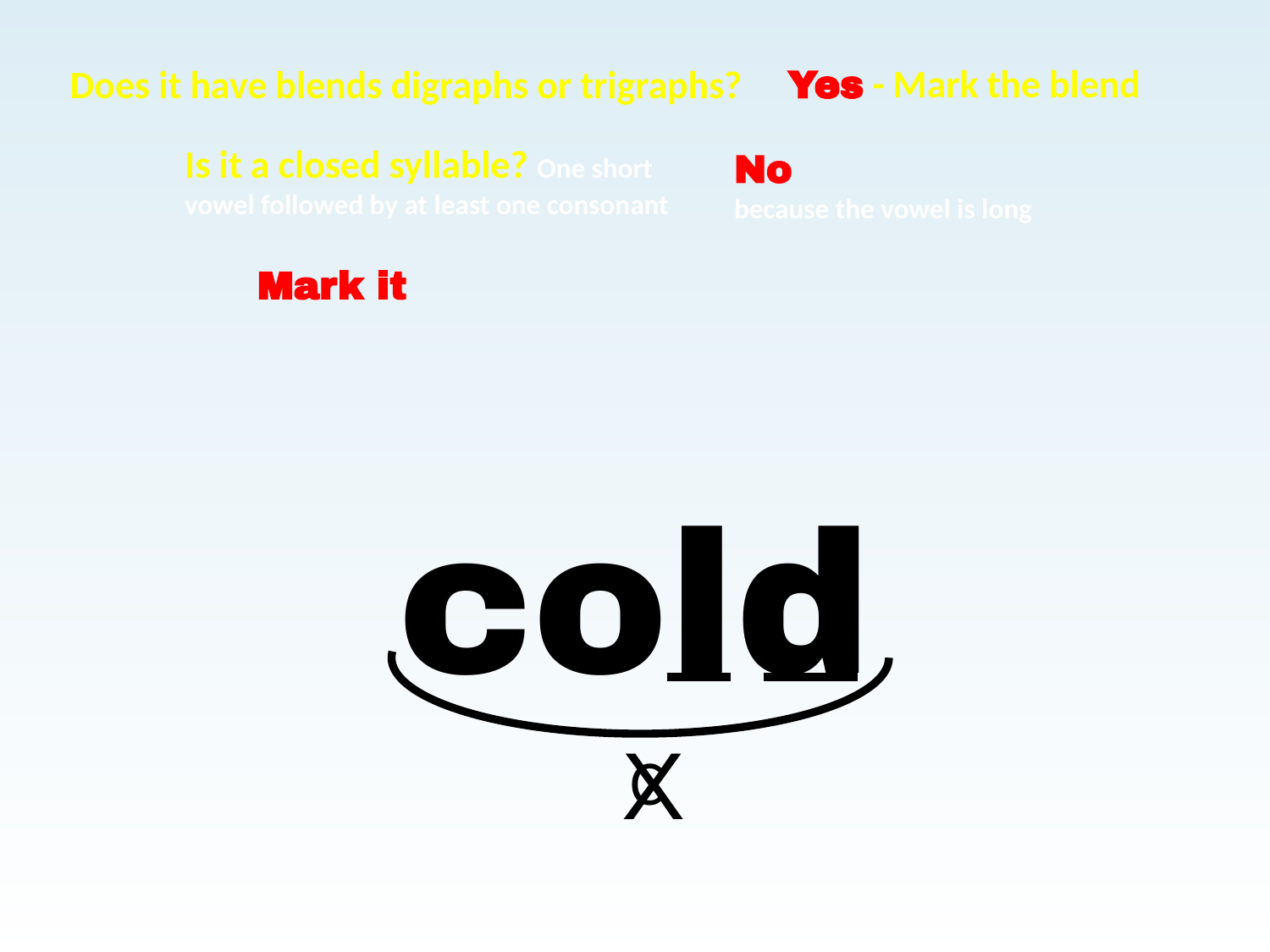

Yes - Mark the blend
Does it have blends digraphs or trigraphs?
Is it a closed syllable? One short
vowel followed by at least one consonant
No
because the vowel is long
Mark it
# cold

C
X